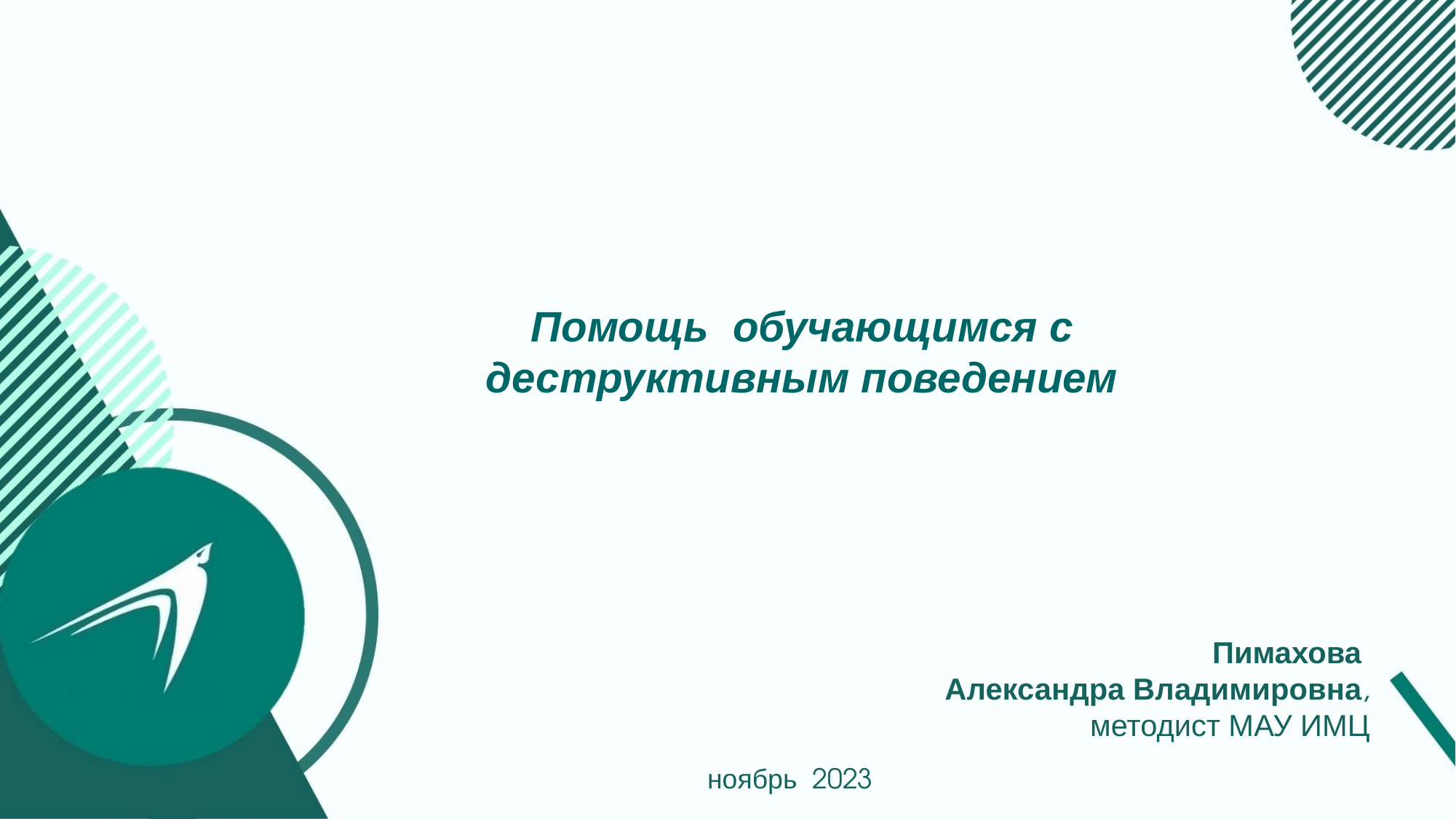

Помощь  обучающимся с деструктивным поведением
Пимахова
Александра Владимировна,
методист МАУ ИМЦ
ноябрь  2023